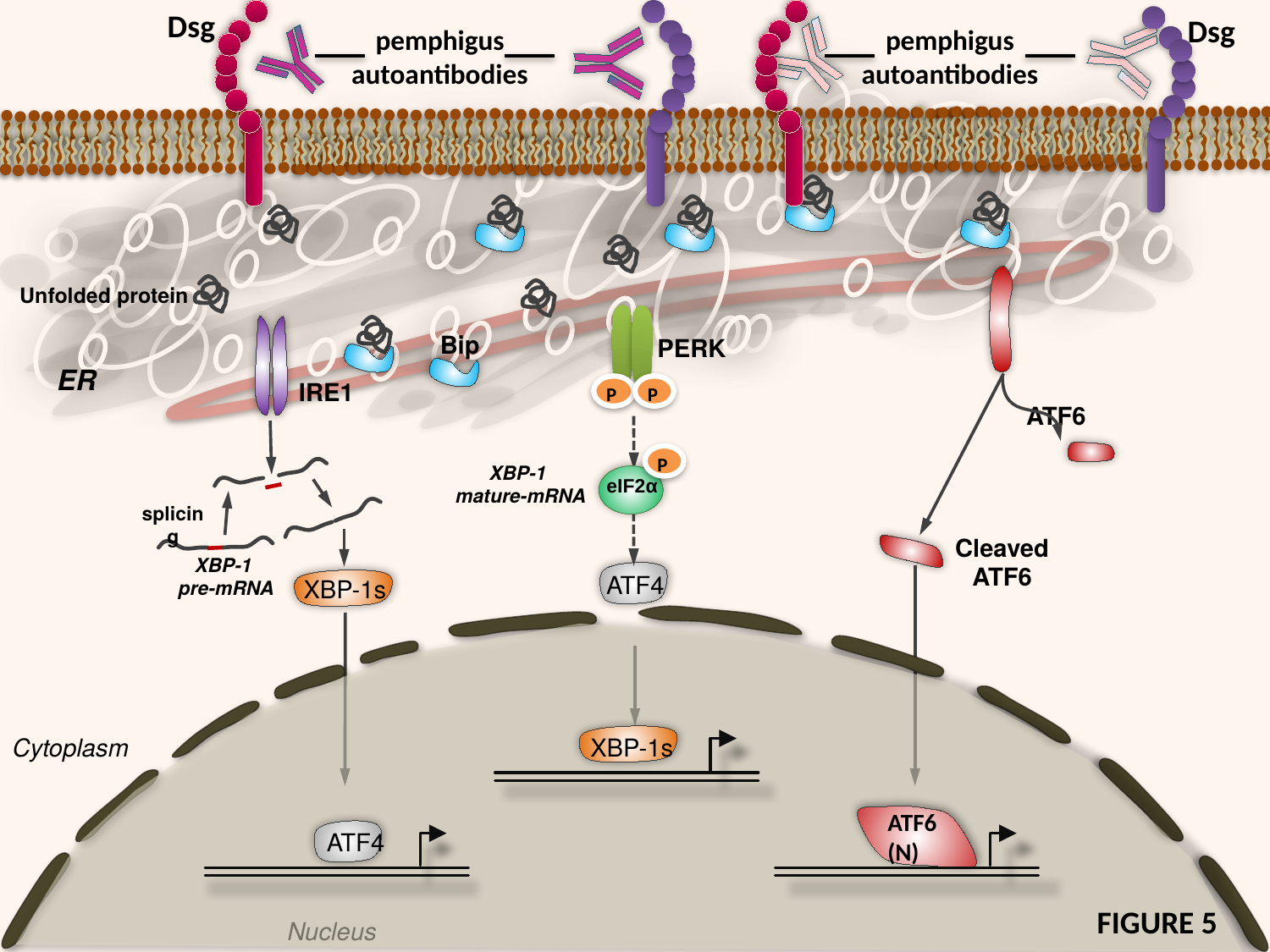

Dsg
Dsg
pemphigus autoantibodies
pemphigus autoantibodies

Unfolded protein

P

P

P

eIF2α

ATF4

Bip
PERK
ER

IRE1
ATF6

XBP-1
mature-mRNA

splicing

Cleaved
ATF6

XBP-1
 pre-mRNA
XBP-1s

Cytoplasm
XBP-1s

ATF6 (N)
ATF4

FIGURE 5
Nucleus